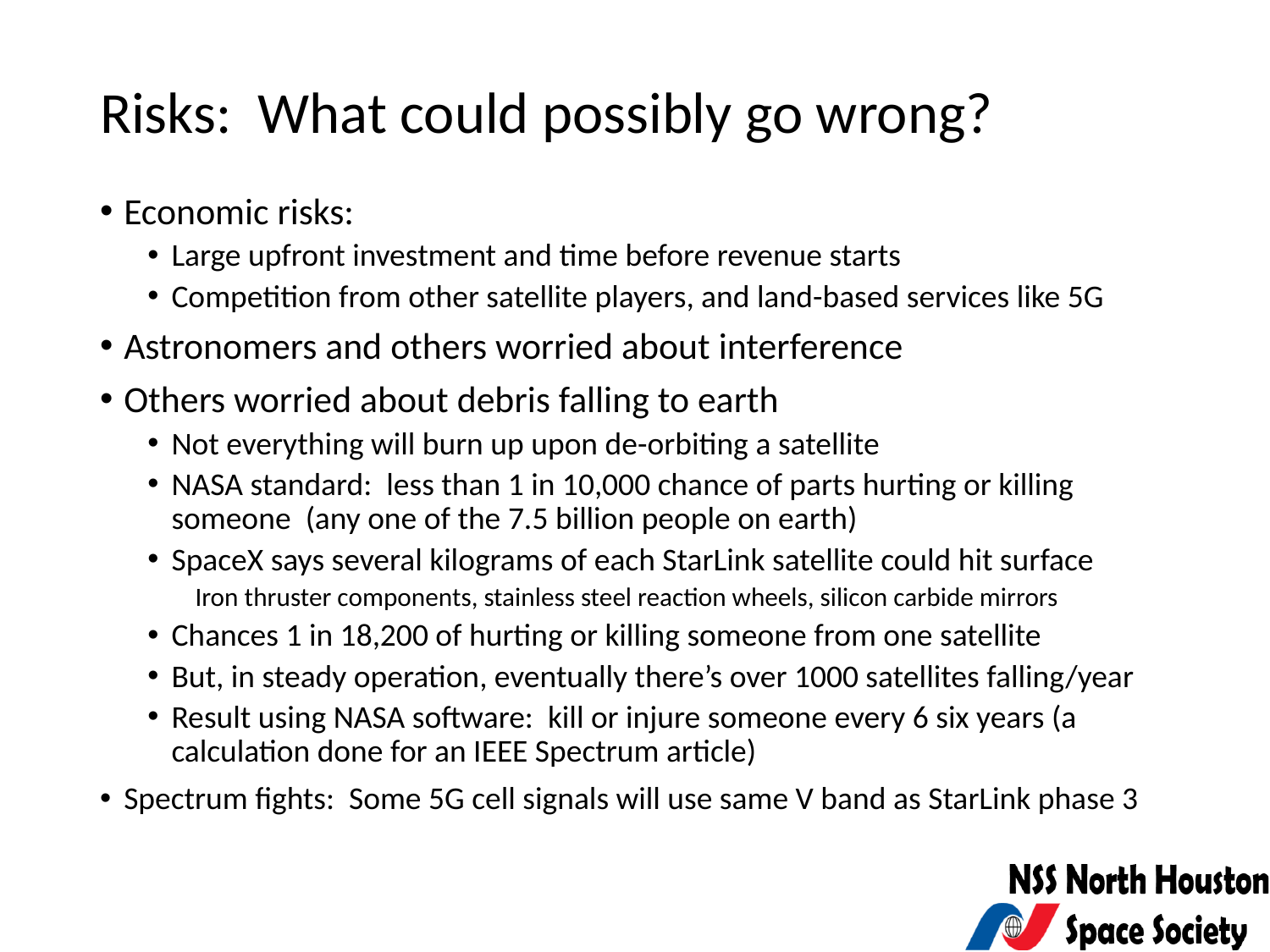

# Risks:  What could possibly go wrong?
Economic risks:
Large upfront investment and time before revenue starts
Competition from other satellite players, and land-based services like 5G
Astronomers and others worried about interference
Others worried about debris falling to earth
Not everything will burn up upon de-orbiting a satellite
NASA standard:  less than 1 in 10,000 chance of parts hurting or killing someone  (any one of the 7.5 billion people on earth)
SpaceX says several kilograms of each StarLink satellite could hit surface
Iron thruster components, stainless steel reaction wheels, silicon carbide mirrors
Chances 1 in 18,200 of hurting or killing someone from one satellite
But, in steady operation, eventually there’s over 1000 satellites falling/year
Result using NASA software:  kill or injure someone every 6 six years (a calculation done for an IEEE Spectrum article)
Spectrum fights:  Some 5G cell signals will use same V band as StarLink phase 3